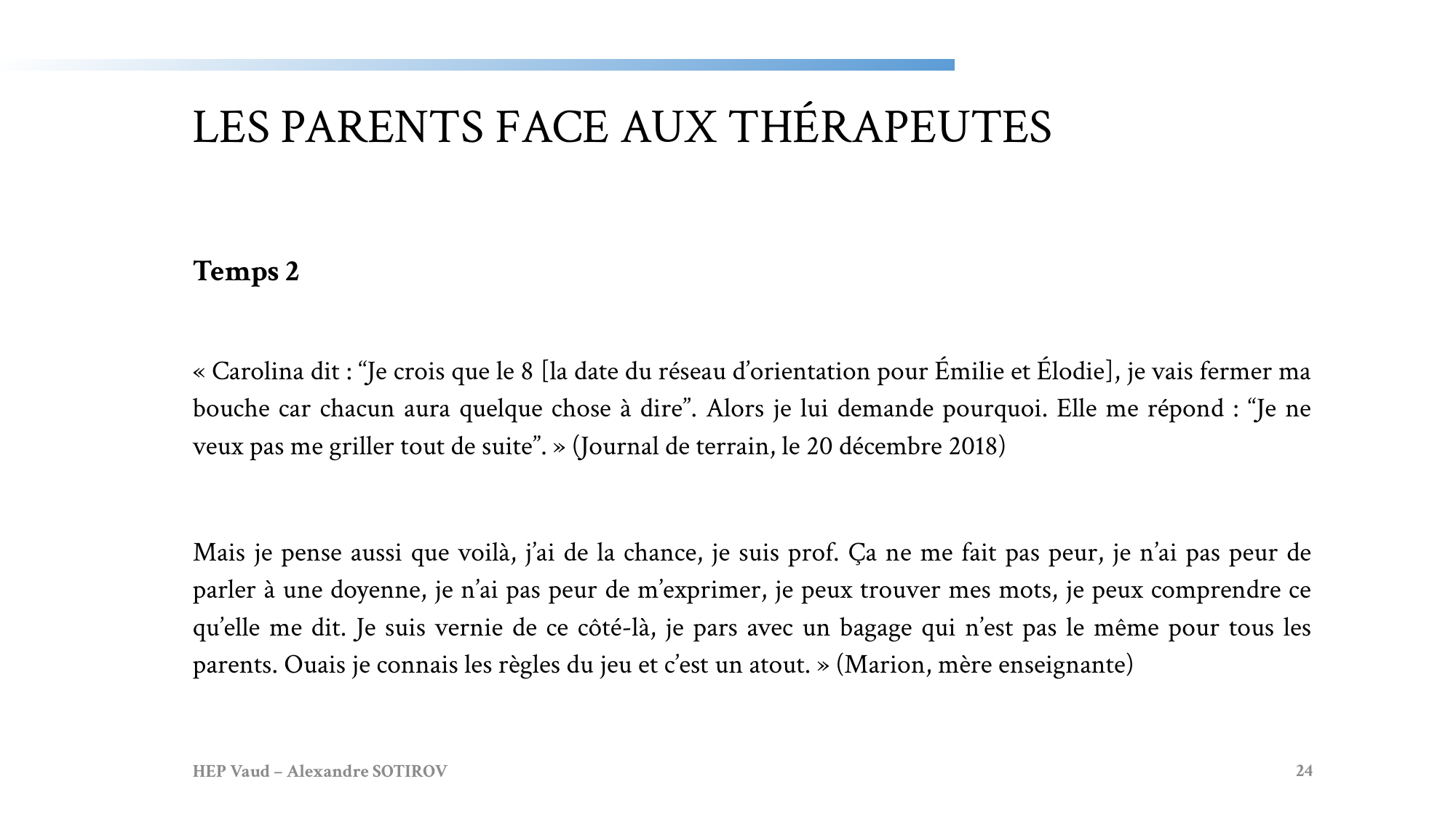

# Les parents face aux thérapeutes
Temps 2

« Carolina dit : ‘‘Je crois que le 8 [la date du réseau d’orientation pour Émilie et Élodie], je vais fermer ma bouche car chacun aura quelque chose à dire’’. Alors je lui demande pourquoi. Elle me répond : ‘‘Je ne veux pas me griller tout de suite’’. » (Journal de terrain, le 20 décembre 2018)

Mais je pense aussi que voilà, j’ai de la chance, je suis prof. Ça ne me fait pas peur, je n’ai pas peur de parler à une doyenne, je n’ai pas peur de m’exprimer, je peux trouver mes mots, je peux comprendre ce qu’elle me dit. Je suis vernie de ce côté-là, je pars avec un bagage qui n’est pas le même pour tous les parents. Ouais je connais les règles du jeu et c’est un atout. » (Marion, mère enseignante)
HEP Vaud – Alexandre SOTIROV
24